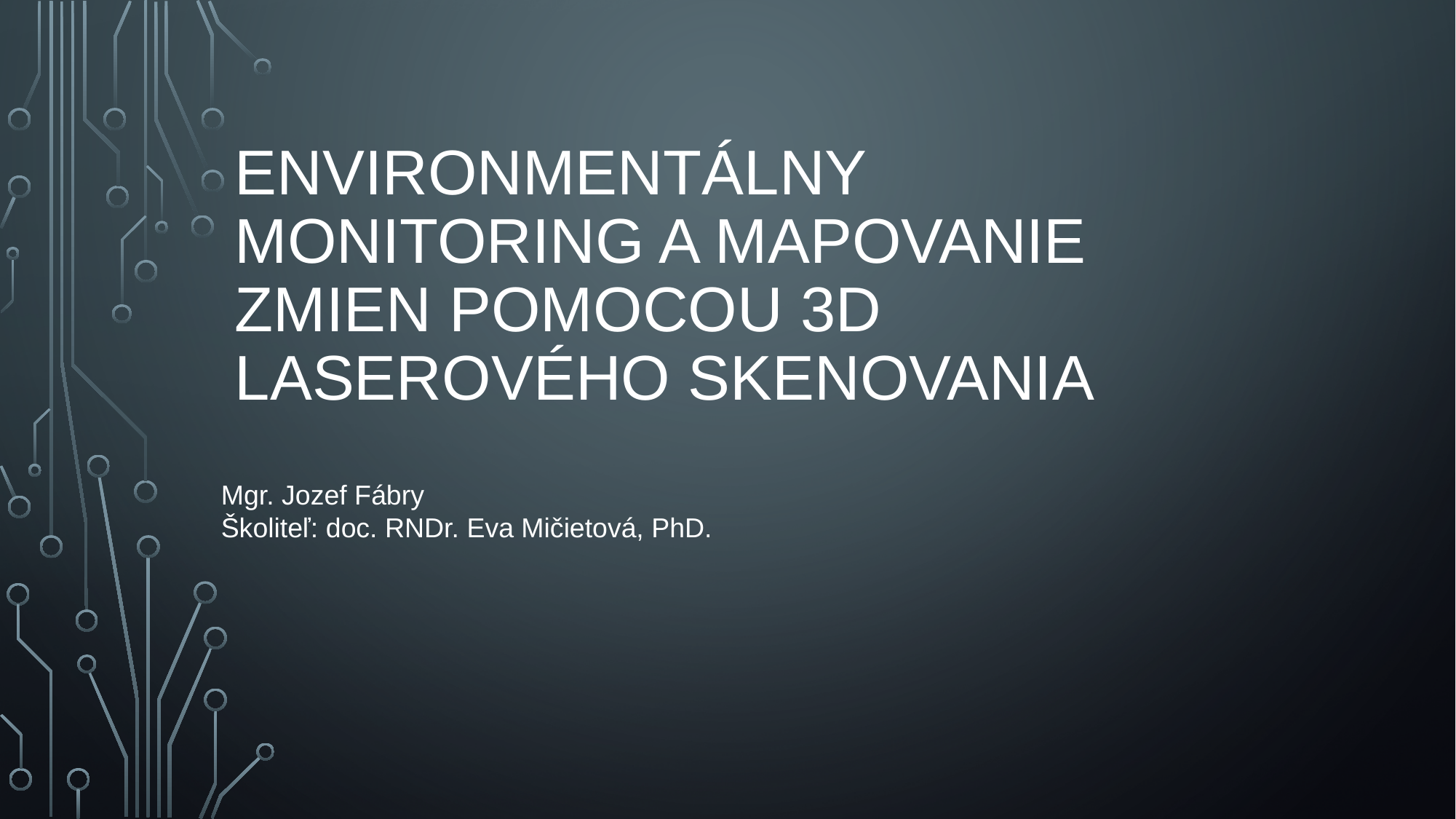

# Environmentálny monitoring a mapovanie zmien pomocou 3D laserového skenovania
Mgr. Jozef Fábry
Školiteľ: doc. RNDr. Eva Mičietová, PhD.